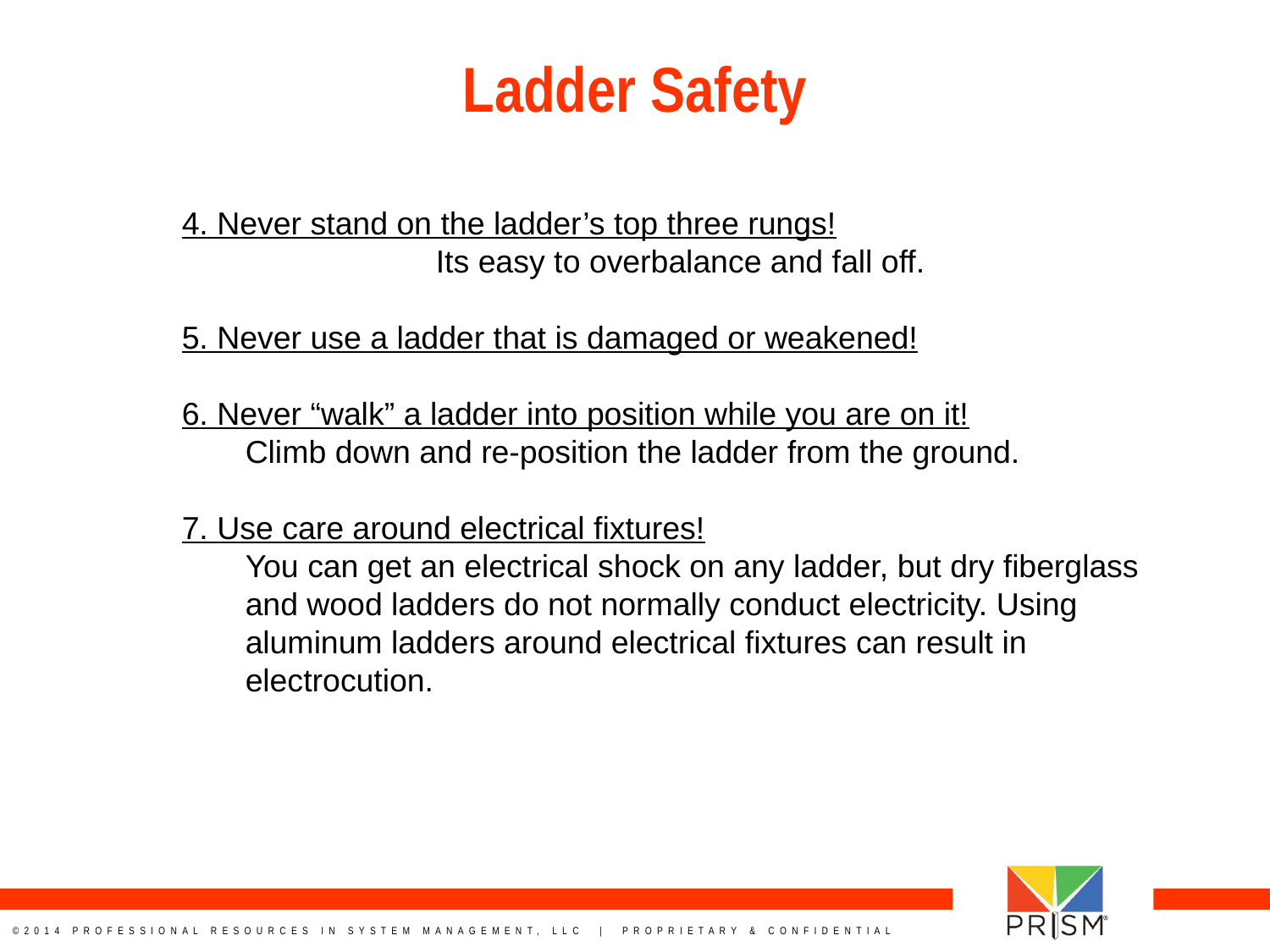

# Ladder Safety
4. Never stand on the ladder’s top three rungs!
		Its easy to overbalance and fall off.

5. Never use a ladder that is damaged or weakened!

6. Never “walk” a ladder into position while you are on it!
Climb down and re-position the ladder from the ground.

7. Use care around electrical fixtures!
You can get an electrical shock on any ladder, but dry fiberglass
and wood ladders do not normally conduct electricity. Using
aluminum ladders around electrical fixtures can result in
electrocution.